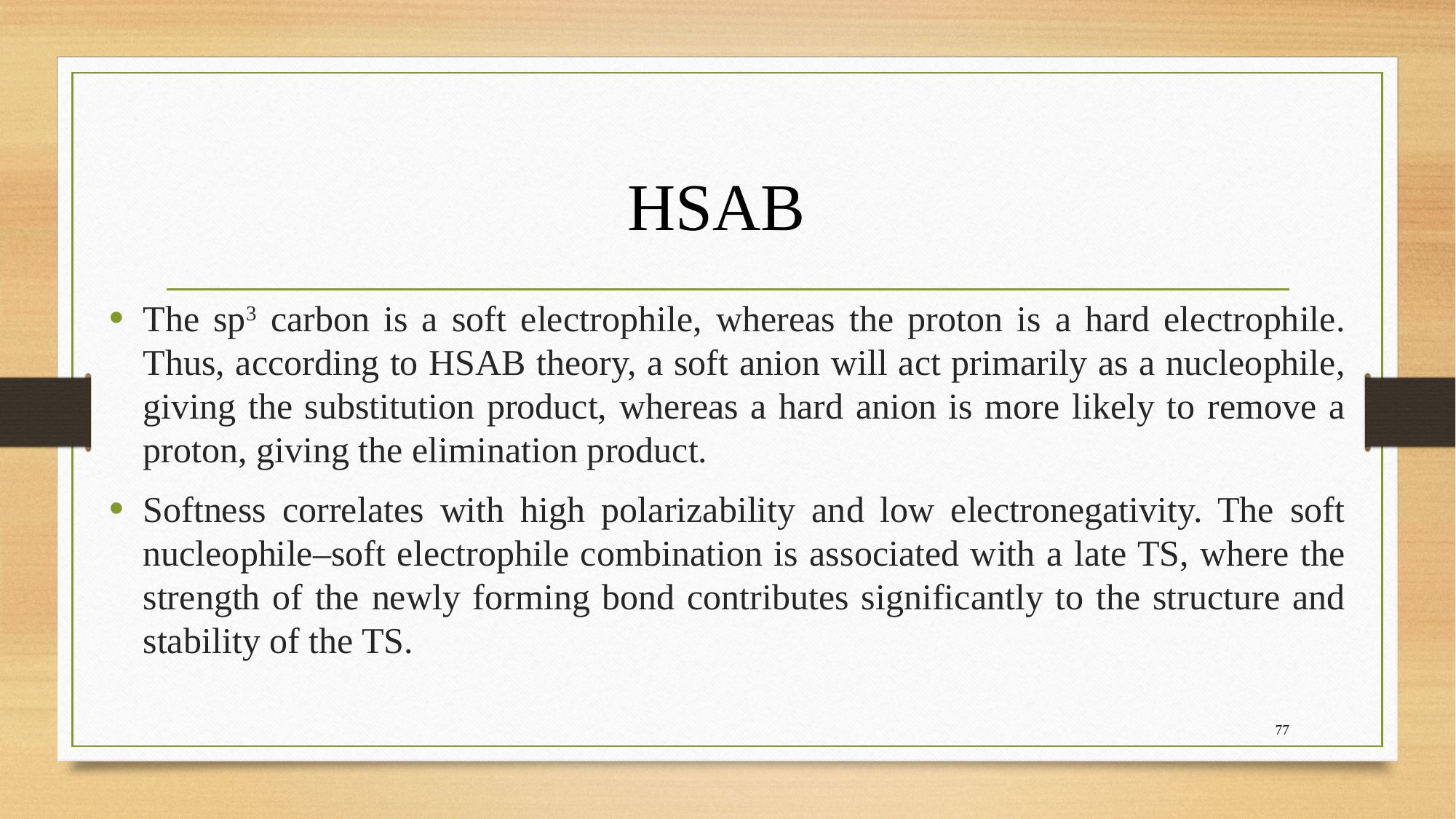

HSAB
The sp3 carbon is a soft electrophile, whereas the proton is a hard electrophile. Thus, according to HSAB theory, a soft anion will act primarily as a nucleophile, giving the substitution product, whereas a hard anion is more likely to remove a proton, giving the elimination product.
Softness correlates with high polarizability and low electronegativity. The soft nucleophile–soft electrophile combination is associated with a late TS, where the strength of the newly forming bond contributes significantly to the structure and stability of the TS.

77